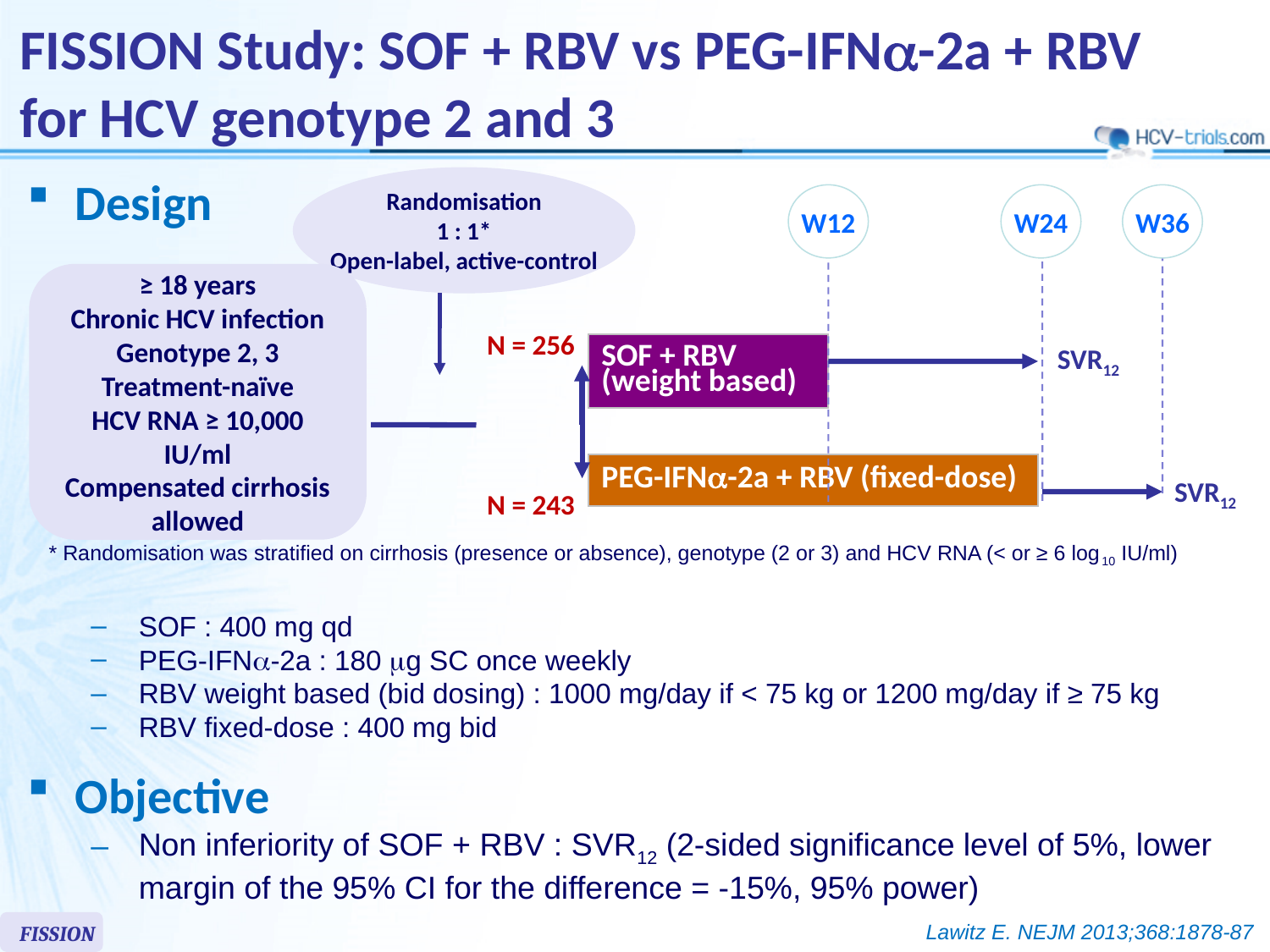

# FISSION Study: SOF + RBV vs PEG-IFNα-2a + RBV for HCV genotype 2 and 3
Design
Randomisation
1 : 1*
Open-label, active-control
W12
W24
W36

≥ 18 years
Chronic HCV infection
Genotype 2, 3
Treatment-naïve
HCV RNA ≥ 10,000 IU/ml
Compensated cirrhosis
allowed
N = 256
| SOF + RBV (weight based) |
| --- |
SVR12

| PEG-IFNα-2a + RBV (fixed-dose) |
| --- |
SVR12
N = 243

* Randomisation was stratified on cirrhosis (presence or absence), genotype (2 or 3) and HCV RNA (< or ≥ 6 log10 IU/ml)
SOF : 400 mg qd
PEG-IFNα-2a : 180 μg SC once weekly
RBV weight based (bid dosing) : 1000 mg/day if < 75 kg or 1200 mg/day if ≥ 75 kg
RBV fixed-dose : 400 mg bid
Objective
Non inferiority of SOF + RBV : SVR12 (2-sided significance level of 5%, lower margin of the 95% CI for the difference = -15%, 95% power)

FISSION
Lawitz E. NEJM 2013;368:1878-87